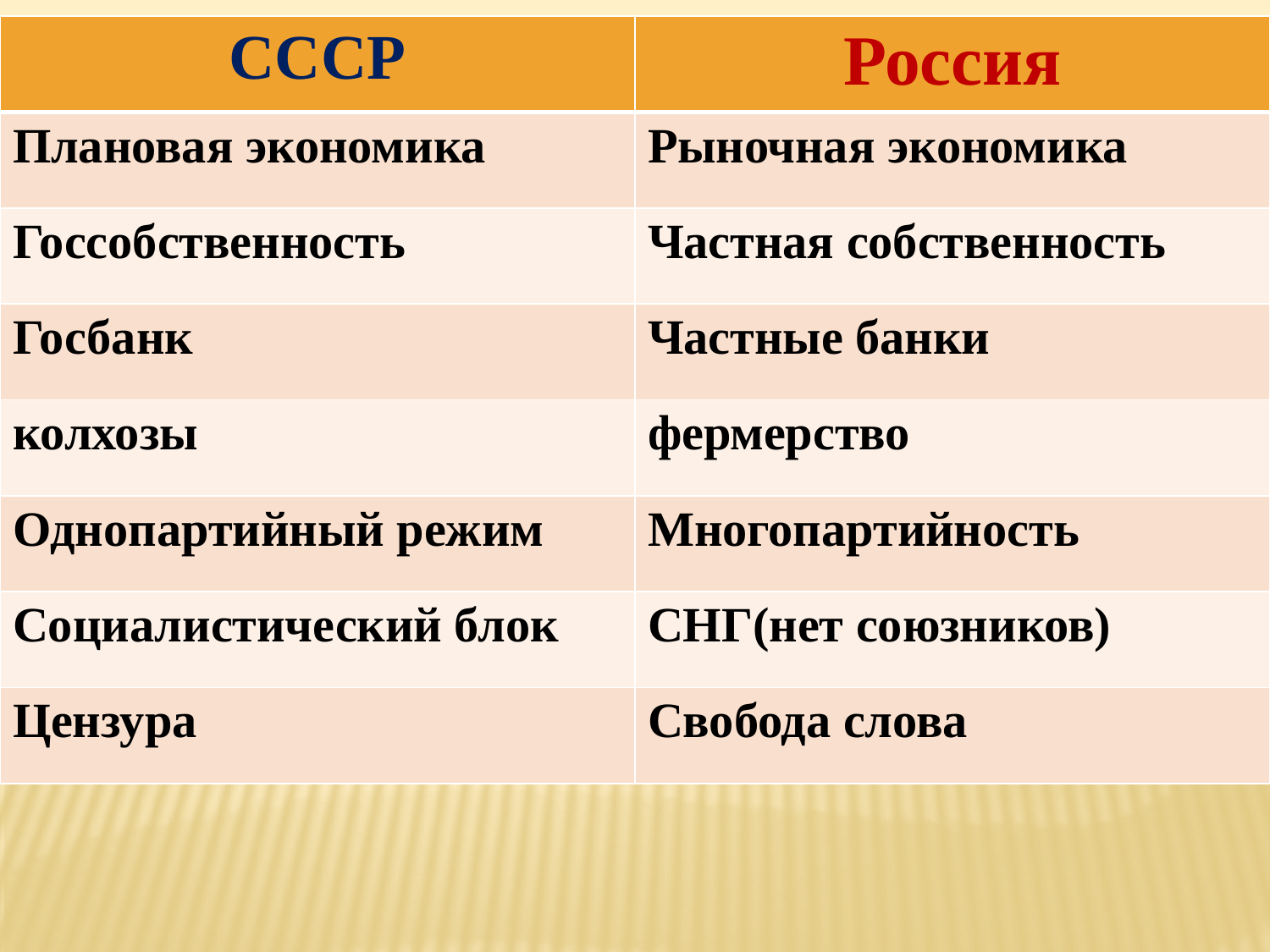

| СССР | Россия |
| --- | --- |
| Плановая экономика | Рыночная экономика |
| Госсобственность | Частная собственность |
| Госбанк | Частные банки |
| колхозы | фермерство |
| Однопартийный режим | Многопартийность |
| Социалистический блок | СНГ(нет союзников) |
| Цензура | Свобода слова |